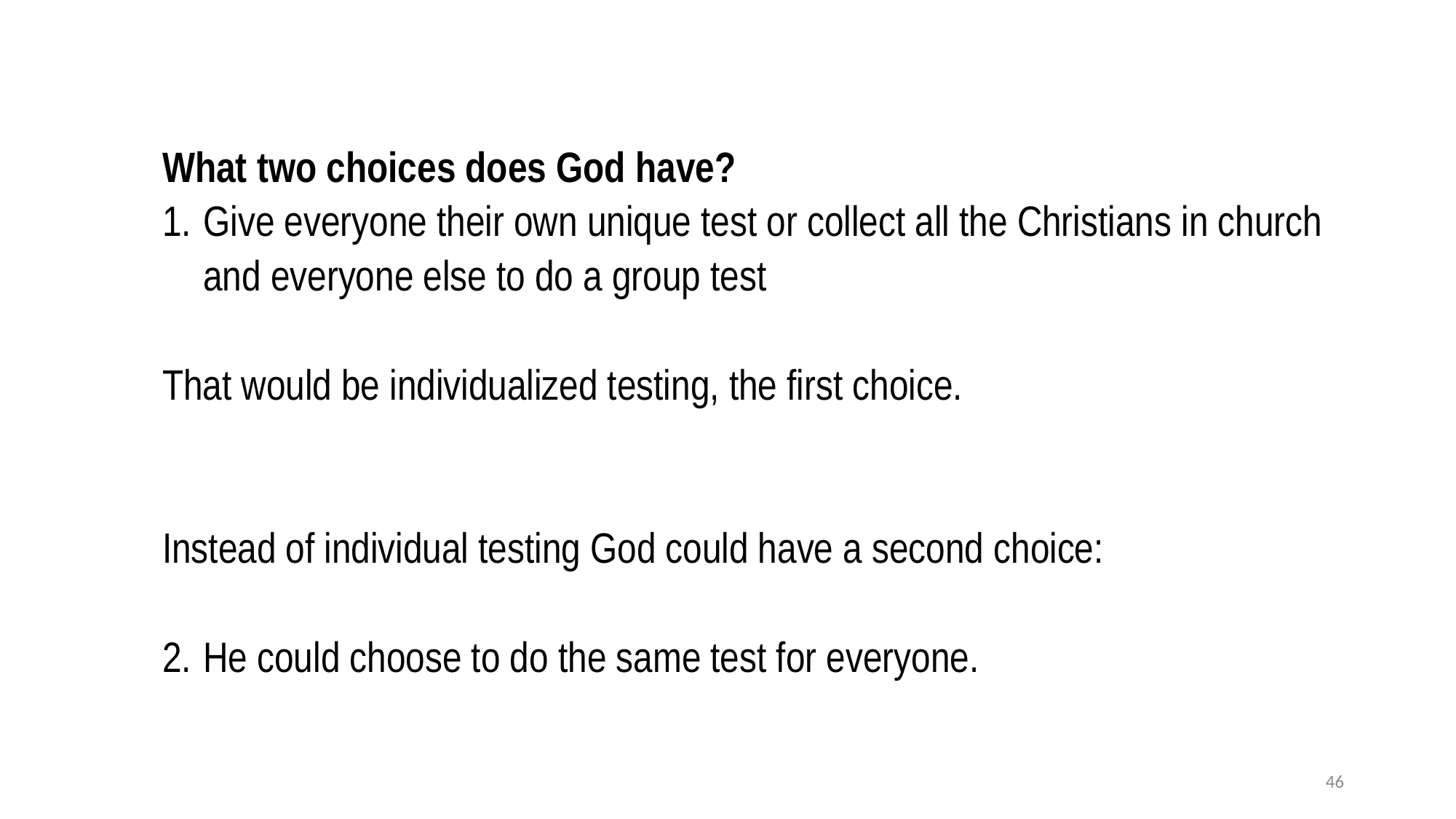

What two choices does God have?
Give everyone their own unique test or collect all the Christians in church and everyone else to do a group test
That would be individualized testing, the first choice.

Instead of individual testing God could have a second choice:

He could choose to do the same test for everyone.
46